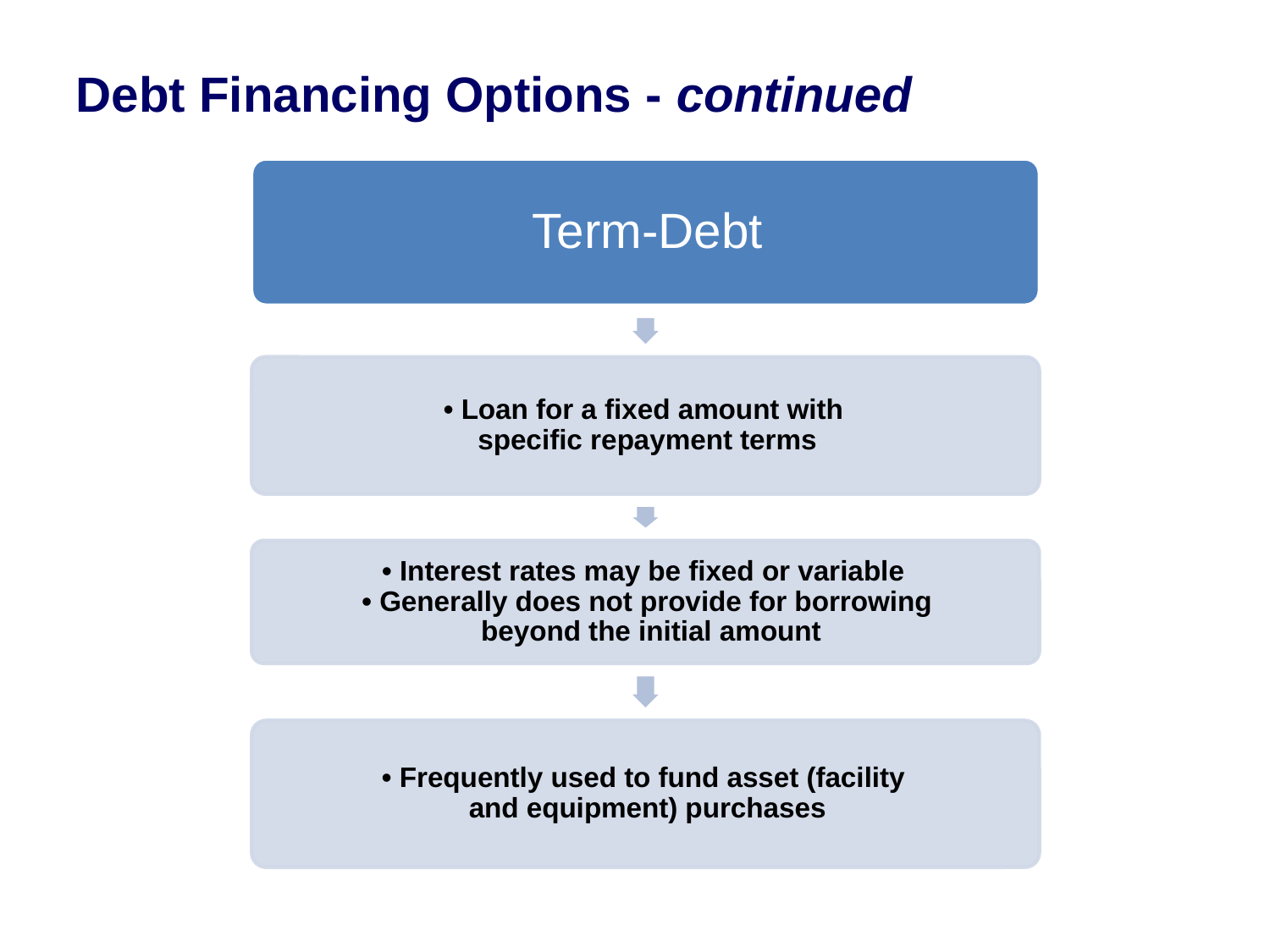

Debt Financing Options - continued
Term-Debt
• Loan for a fixed amount with
specific repayment terms
• Interest rates may be fixed or variable
• Generally does not provide for borrowing
 beyond the initial amount
• Frequently used to fund asset (facility
and equipment) purchases